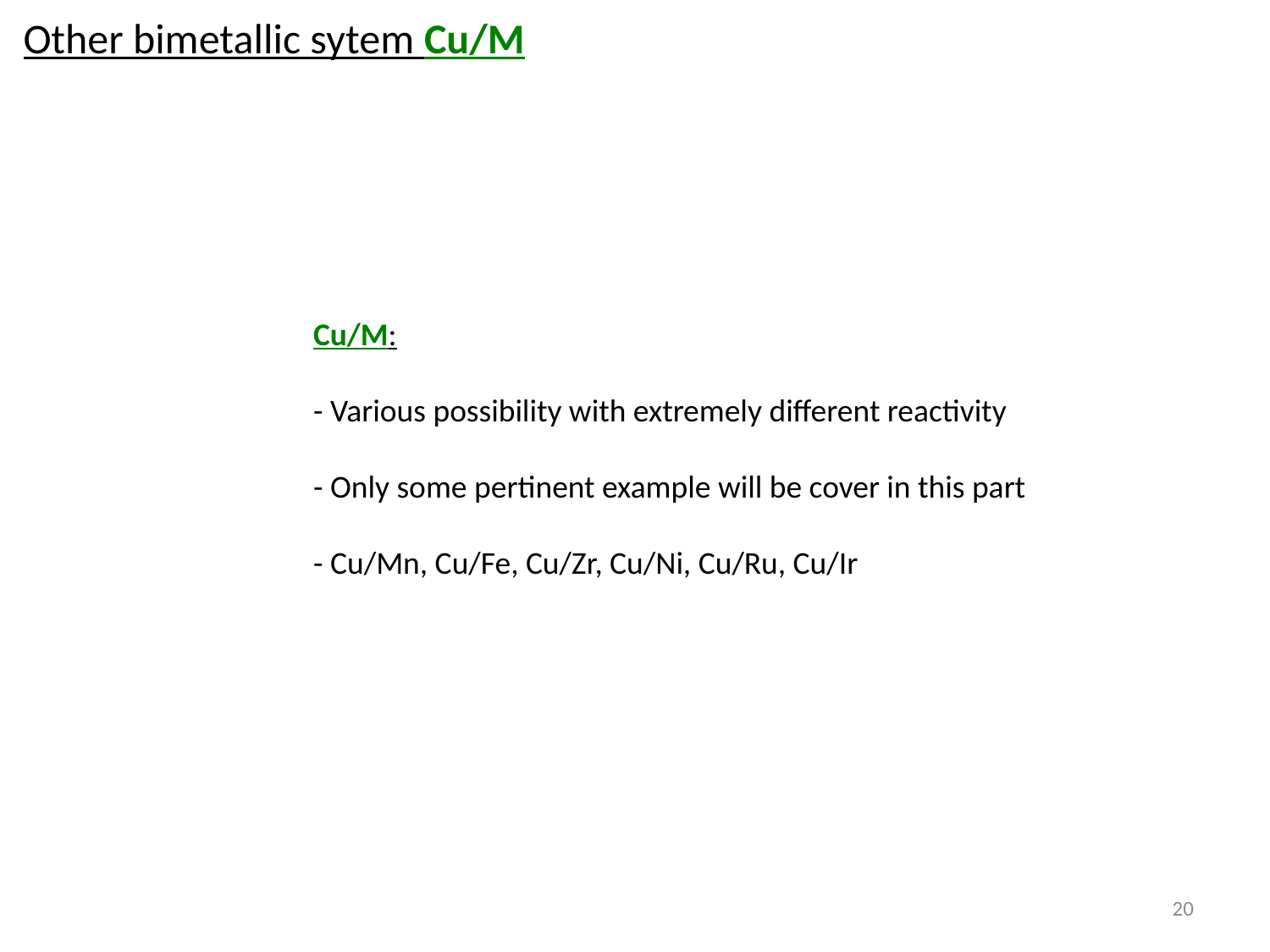

Other bimetallic sytem Cu/M
Cu/M:

- Various possibility with extremely different reactivity

- Only some pertinent example will be cover in this part

- Cu/Mn, Cu/Fe, Cu/Zr, Cu/Ni, Cu/Ru, Cu/Ir
20